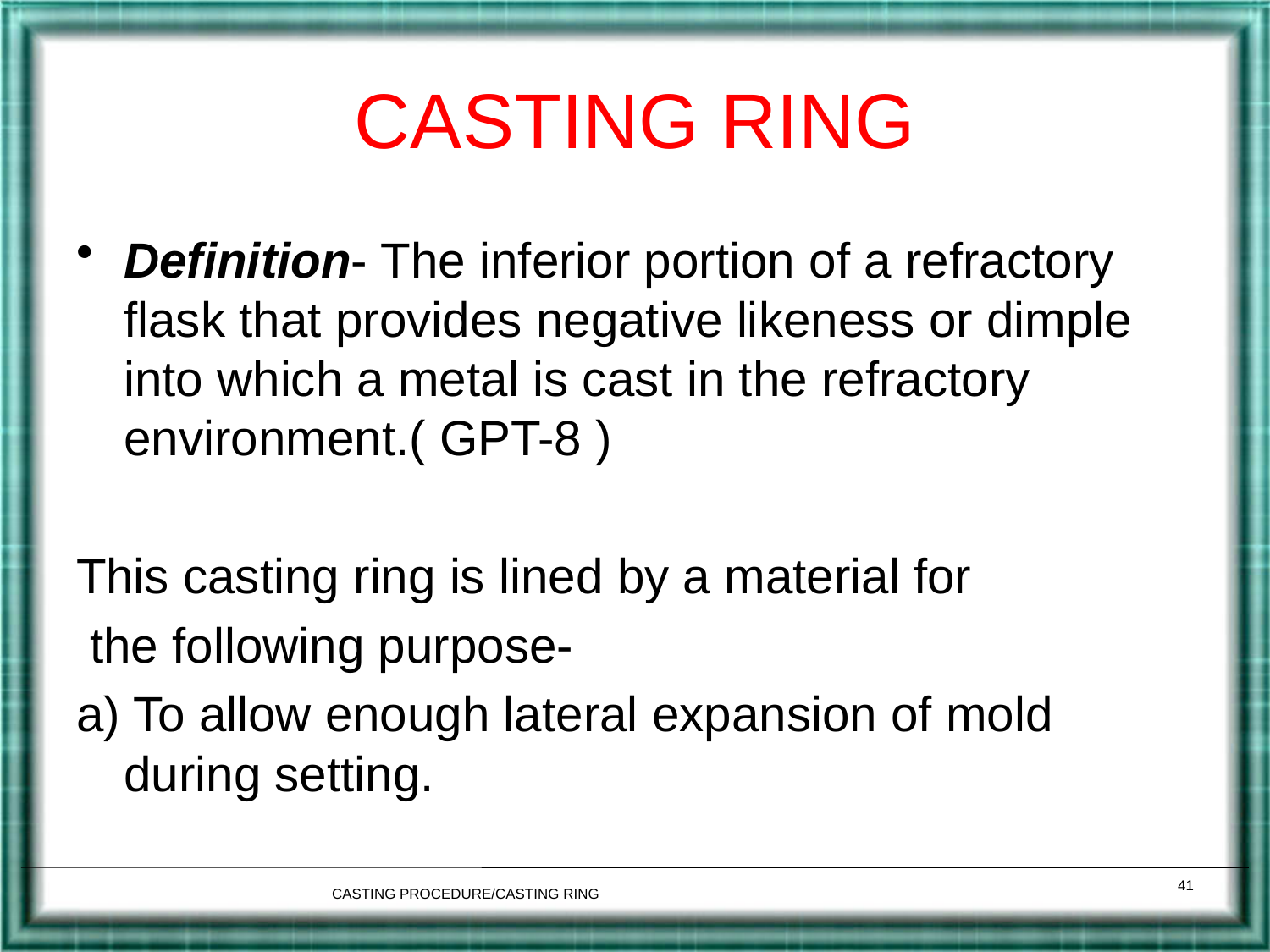

# CASTING RING
Definition- The inferior portion of a refractory  flask that provides negative likeness or dimple into which a metal is cast in the refractory environment.( GPT-8 )

This casting ring is lined by a material for
 the following purpose-
a) To allow enough lateral expansion of mold during setting.
41
CASTING PROCEDURE/CASTING RING